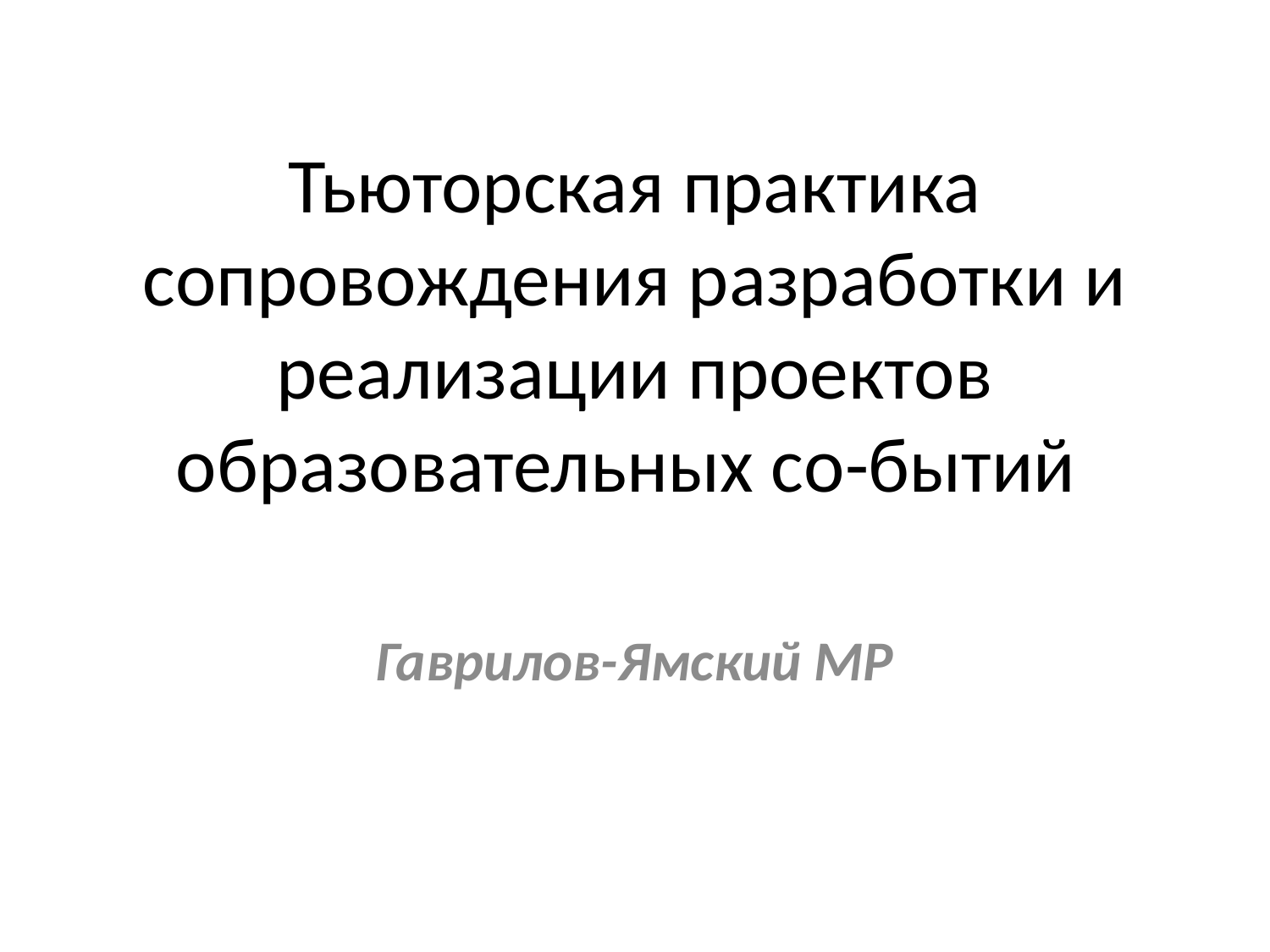

# Тьюторская практика сопровождения разработки и реализации проектов образовательных со-бытий

Гаврилов-Ямский МР